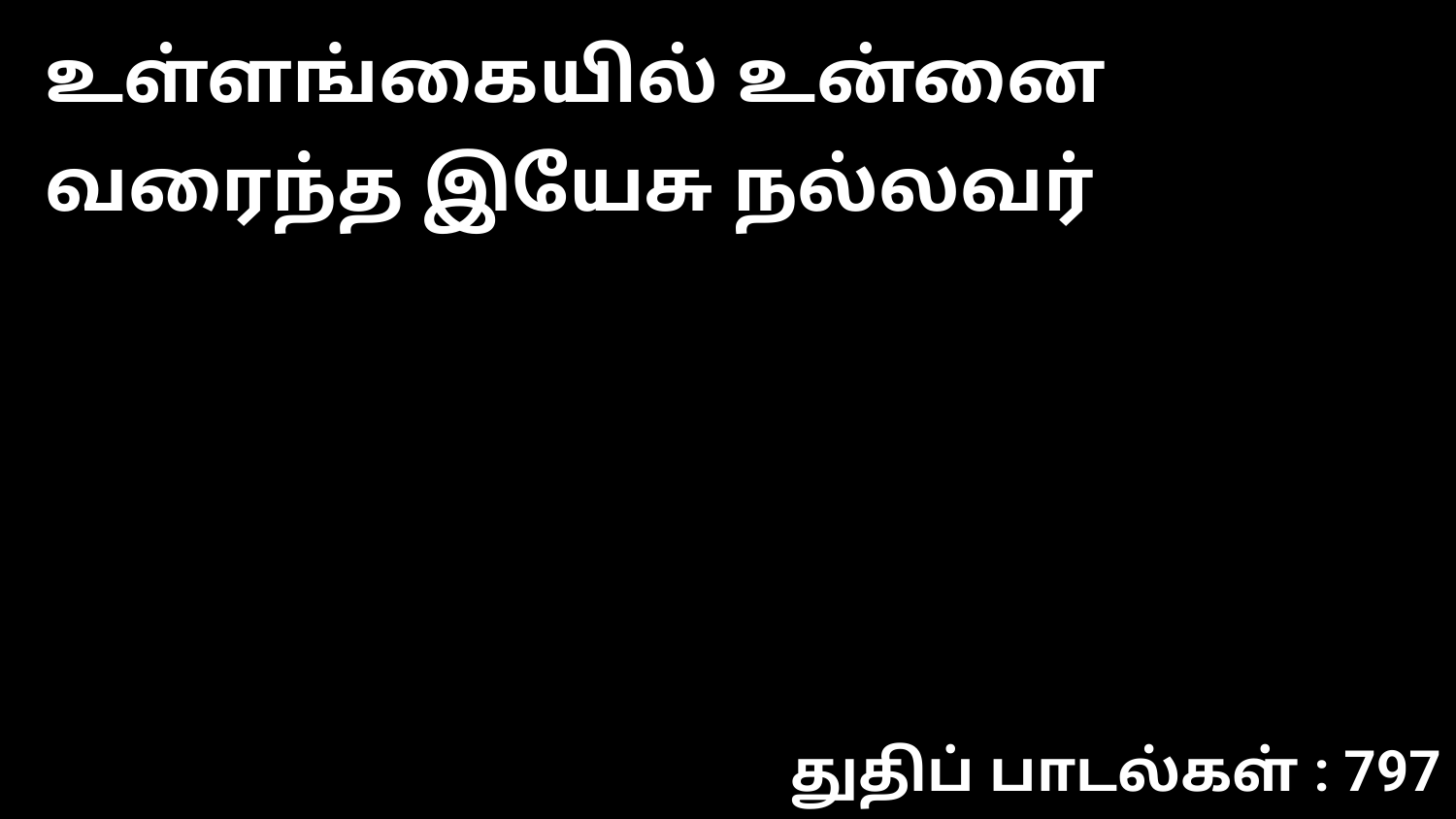

உள்ளங்கையில் உன்னை வரைந்த இயேசு நல்லவர்
துதிப் பாடல்கள் : 797